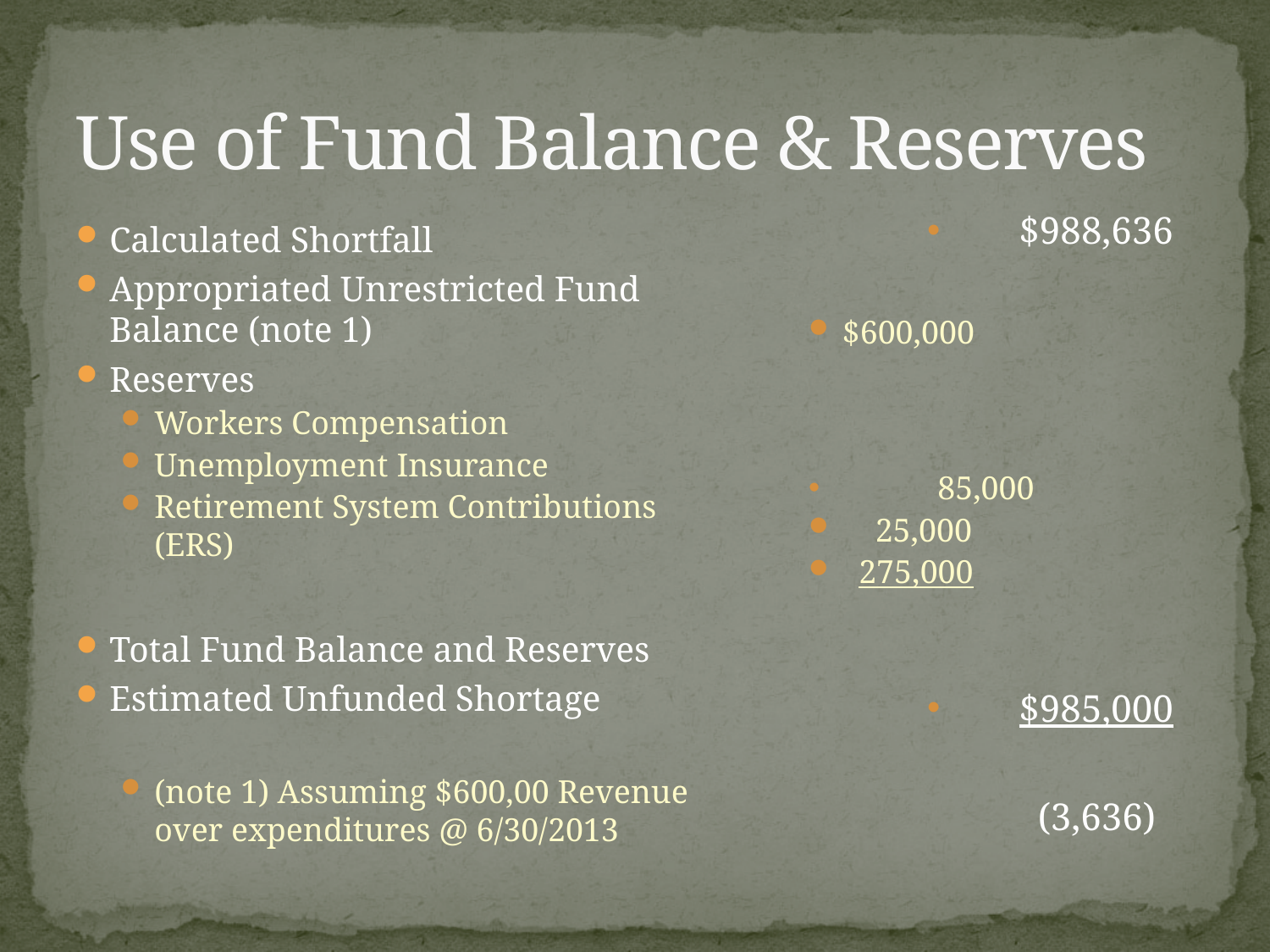

# Use of Fund Balance & Reserves
$988,636

$600,000

	85,000
    25,000
  275,000

$985,000

        (3,636)
Calculated Shortfall
Appropriated Unrestricted Fund Balance (note 1)
Reserves
Workers Compensation
Unemployment Insurance
Retirement System Contributions (ERS)

Total Fund Balance and Reserves
Estimated Unfunded Shortage

(note 1) Assuming $600,00 Revenue over expenditures @ 6/30/2013